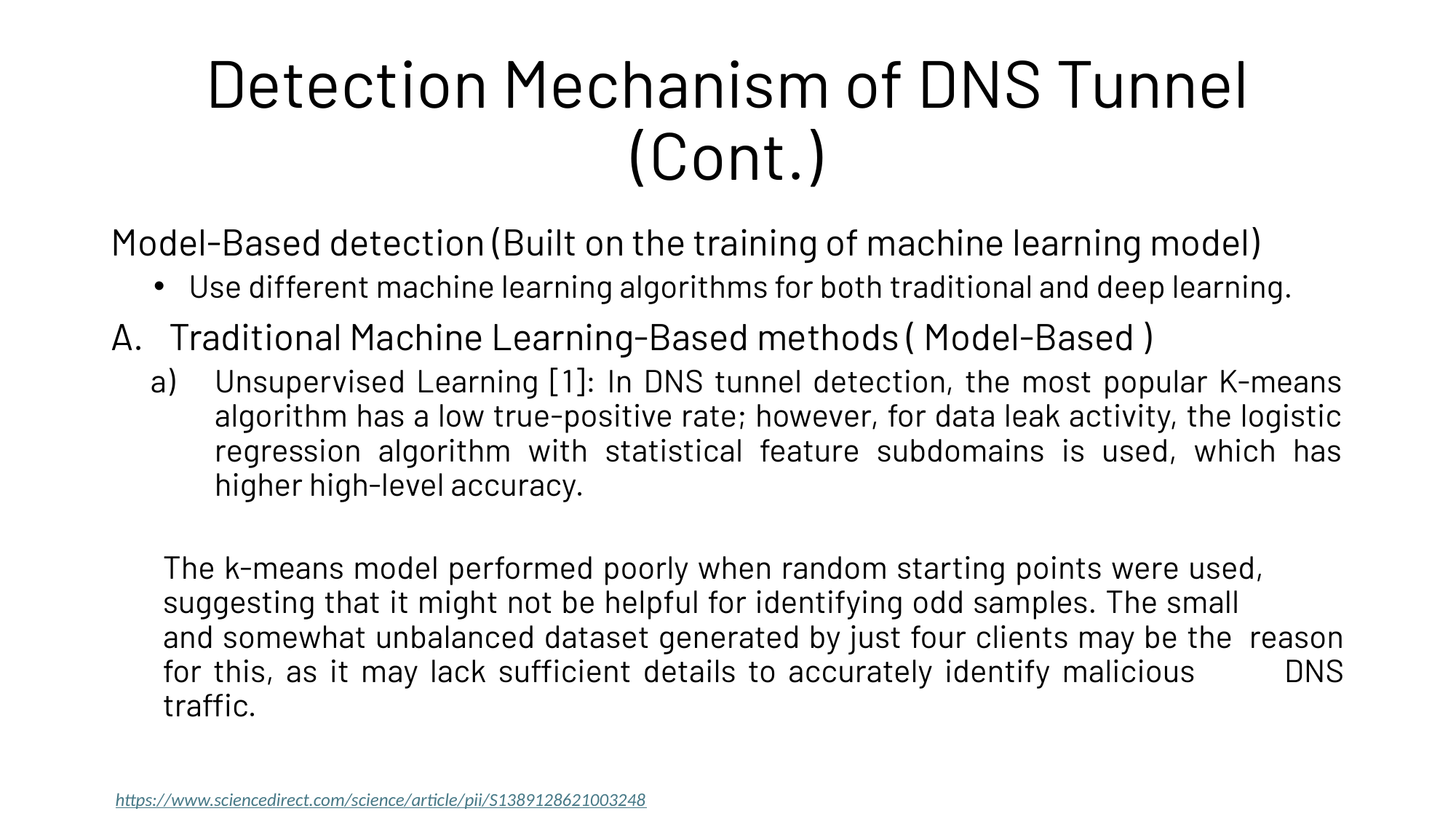

# Detection Mechanism of DNS Tunnel (Cont.)
Model-Based detection (Built on the training of machine learning model)
Use different machine learning algorithms for both traditional and deep learning.
Traditional Machine Learning-Based methods ( Model-Based )
Unsupervised Learning [1]: In DNS tunnel detection, the most popular K-means algorithm has a low true-positive rate; however, for data leak activity, the logistic regression algorithm with statistical feature subdomains is used, which has higher high-level accuracy.

	The k-means model performed poorly when random starting points were used, 	suggesting that it might not be helpful for identifying odd samples. The small 	and somewhat unbalanced dataset generated by just four clients may be the 	reason for this, as it may lack sufficient details to accurately identify malicious 	DNS traffic.

https://www.sciencedirect.com/science/article/pii/S1389128621003248